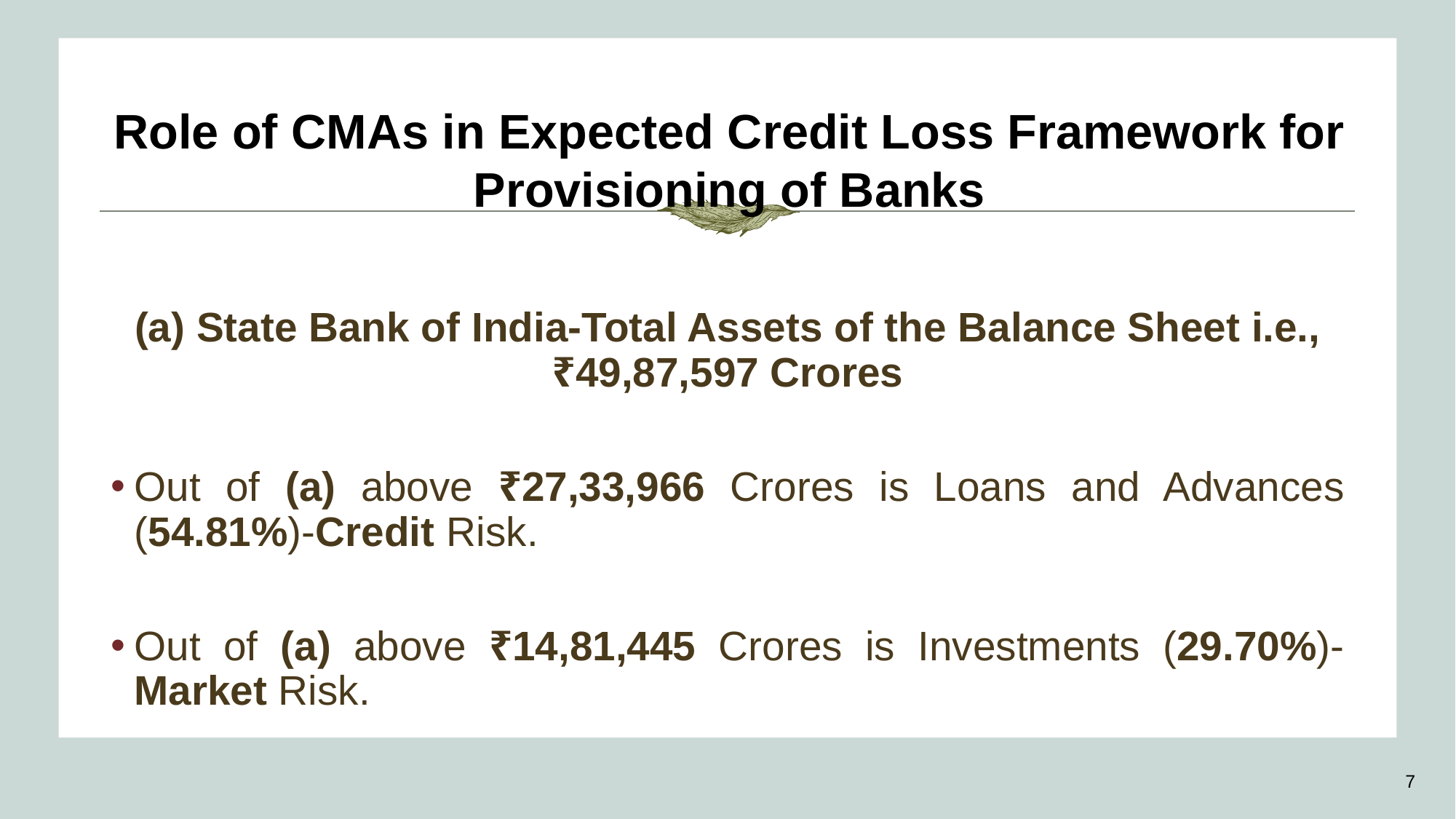

Role of CMAs in Expected Credit Loss Framework for Provisioning of Banks

(a) State Bank of India-Total Assets of the Balance Sheet i.e., ₹49,87,597 Crores

Out of (a) above ₹27,33,966 Crores is Loans and Advances (54.81%)-Credit Risk.

Out of (a) above ₹14,81,445 Crores is Investments (29.70%)-Market Risk.
7